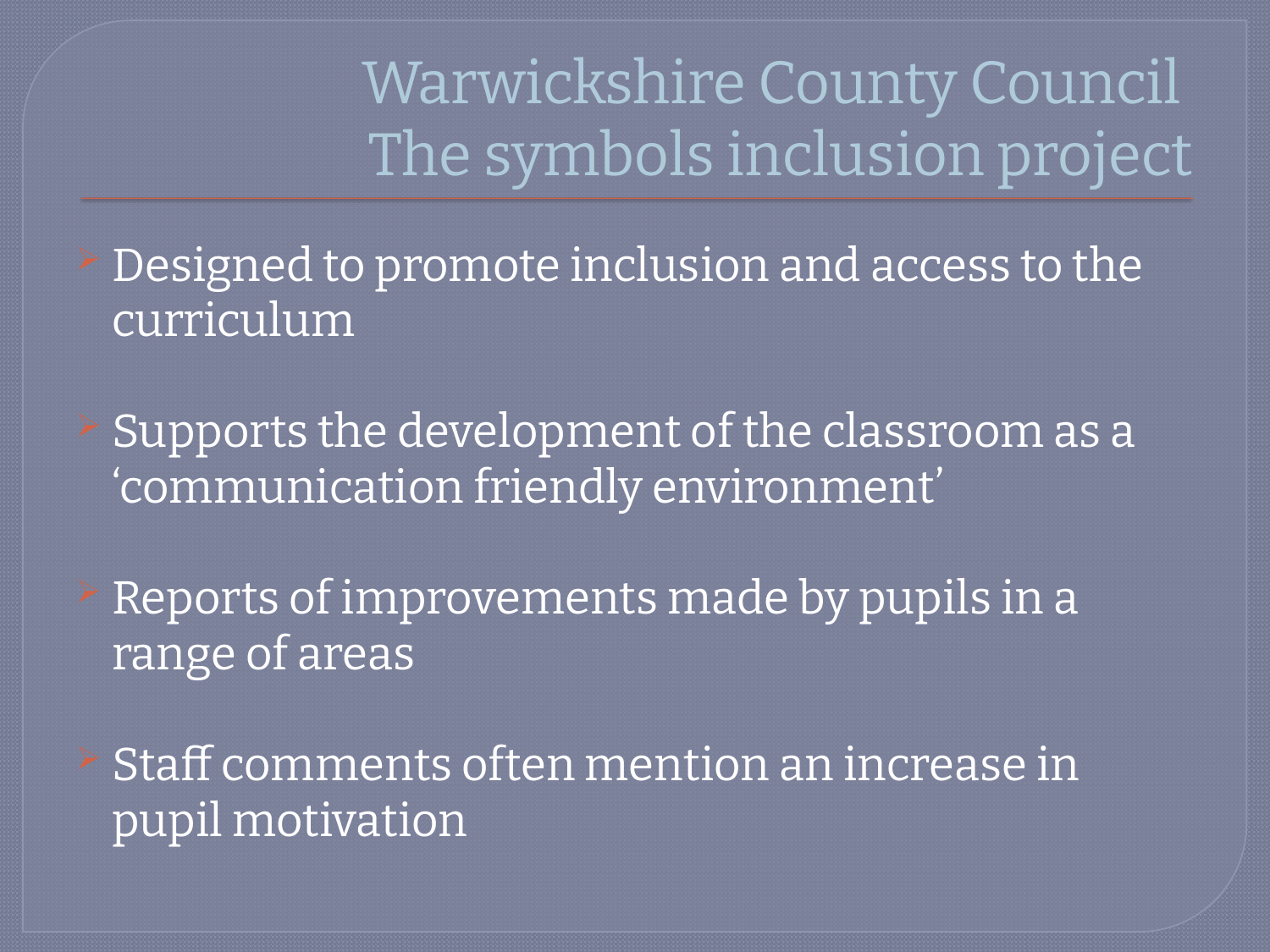

# Warwickshire County Council The symbols inclusion project
Designed to promote inclusion and access to the curriculum

Supports the development of the classroom as a ‘communication friendly environment’

Reports of improvements made by pupils in a range of areas

Staff comments often mention an increase in pupil motivation